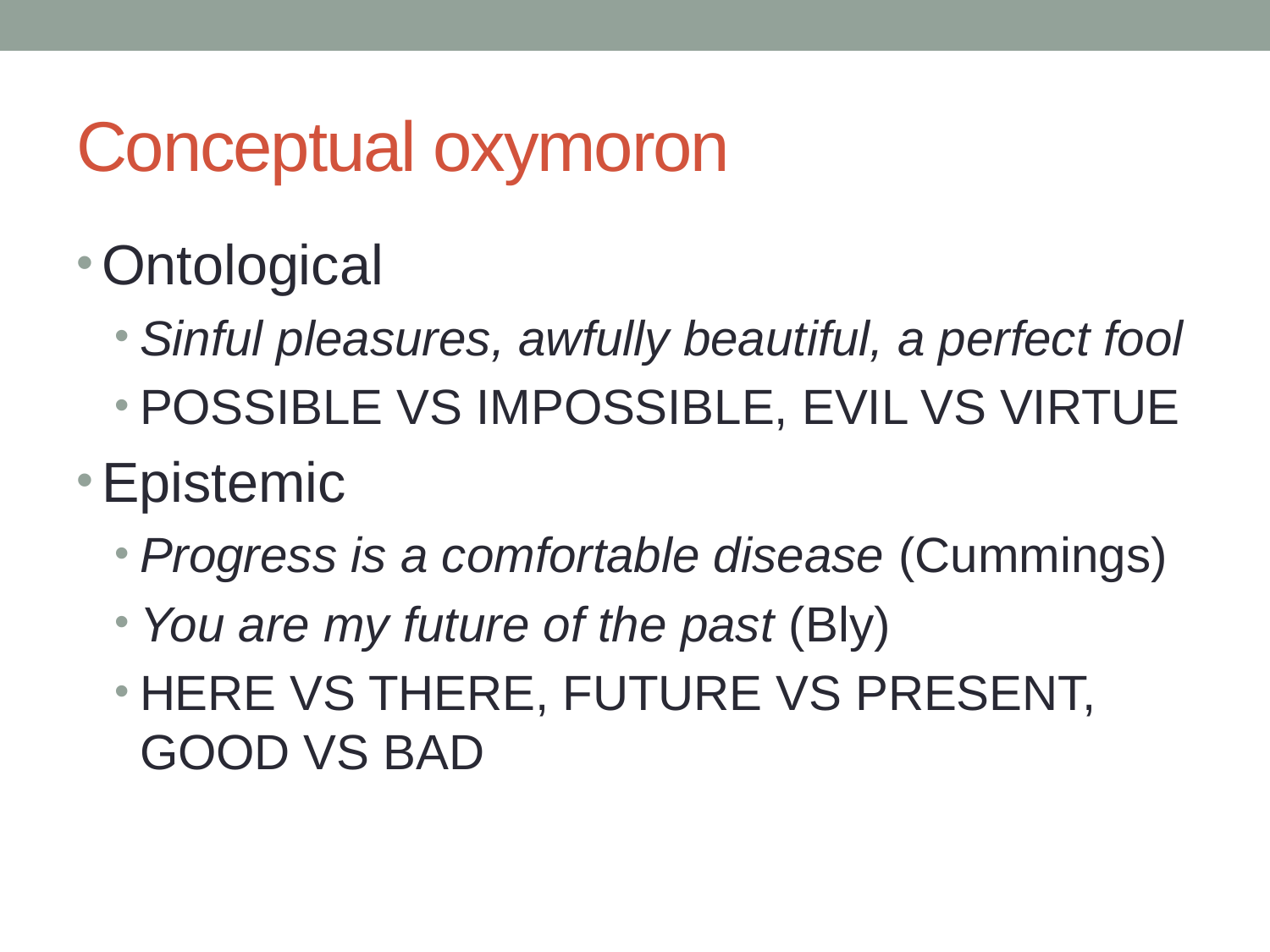

# Conceptual oxymoron
Ontological
Sinful pleasures, awfully beautiful, a perfect fool
POSSIBLE VS IMPOSSIBLE, EVIL VS VIRTUE
Epistemic
Progress is a comfortable disease (Cummings)
You are my future of the past (Bly)
HERE VS THERE, FUTURE VS PRESENT, GOOD VS BAD